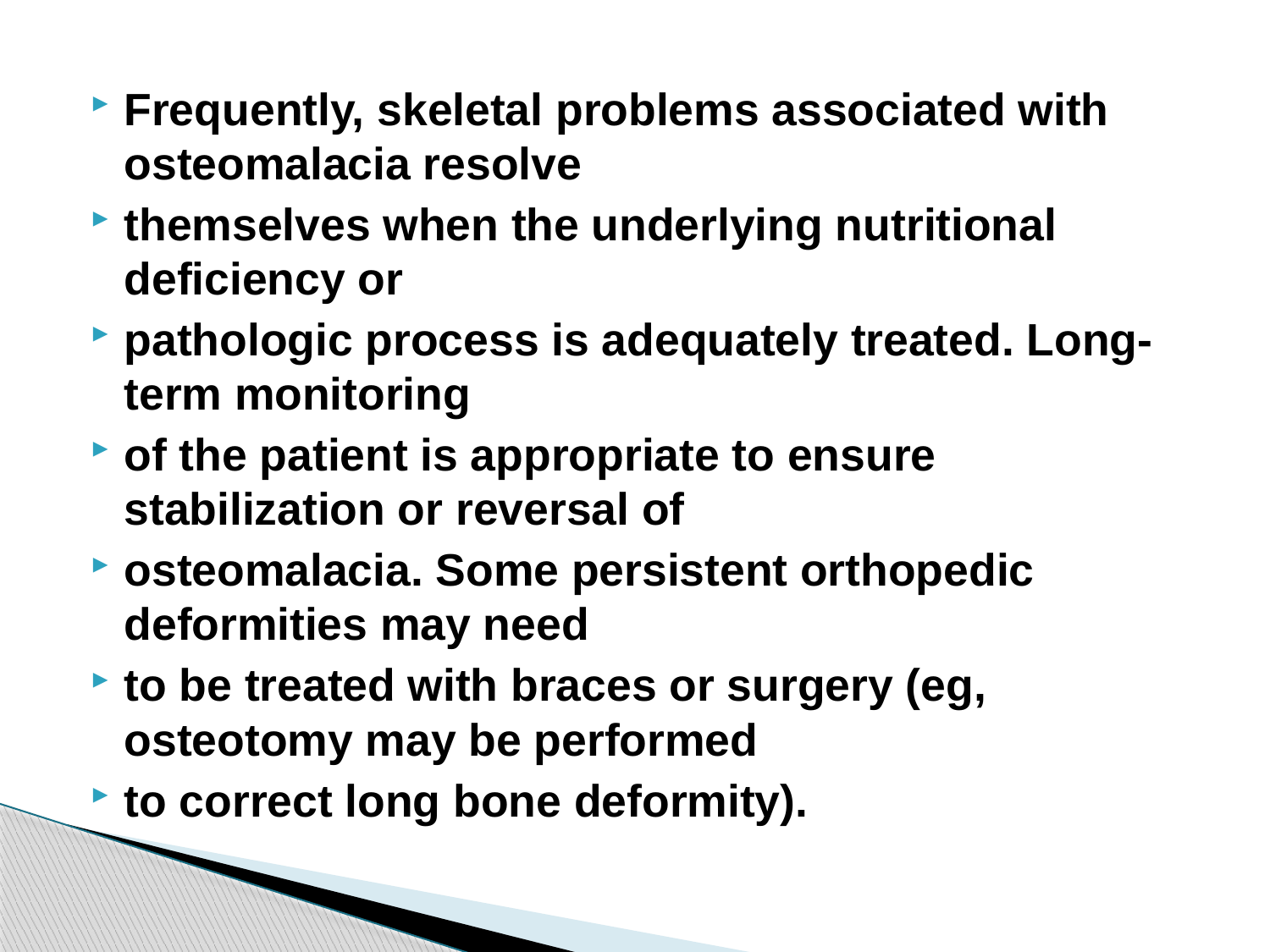

Frequently, skeletal problems associated with osteomalacia resolve
themselves when the underlying nutritional deficiency or
pathologic process is adequately treated. Long-term monitoring
of the patient is appropriate to ensure stabilization or reversal of
osteomalacia. Some persistent orthopedic deformities may need
to be treated with braces or surgery (eg, osteotomy may be performed
to correct long bone deformity).